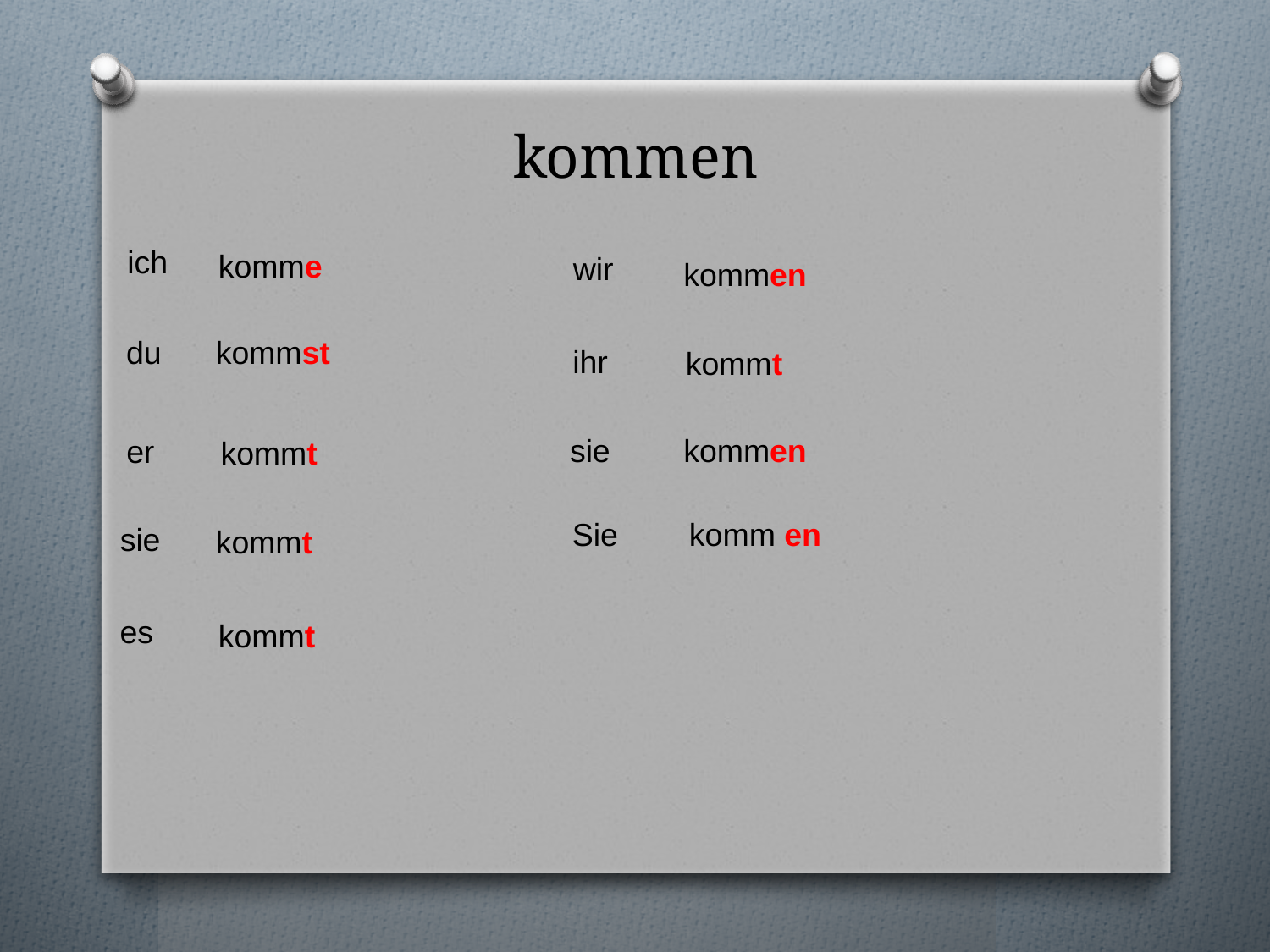

# kommen
ich
komme
wir
kommen
du
kommst
ihr
kommt
sie
kommen
er
kommt
Sie
komm en
sie
kommt
es
kommt